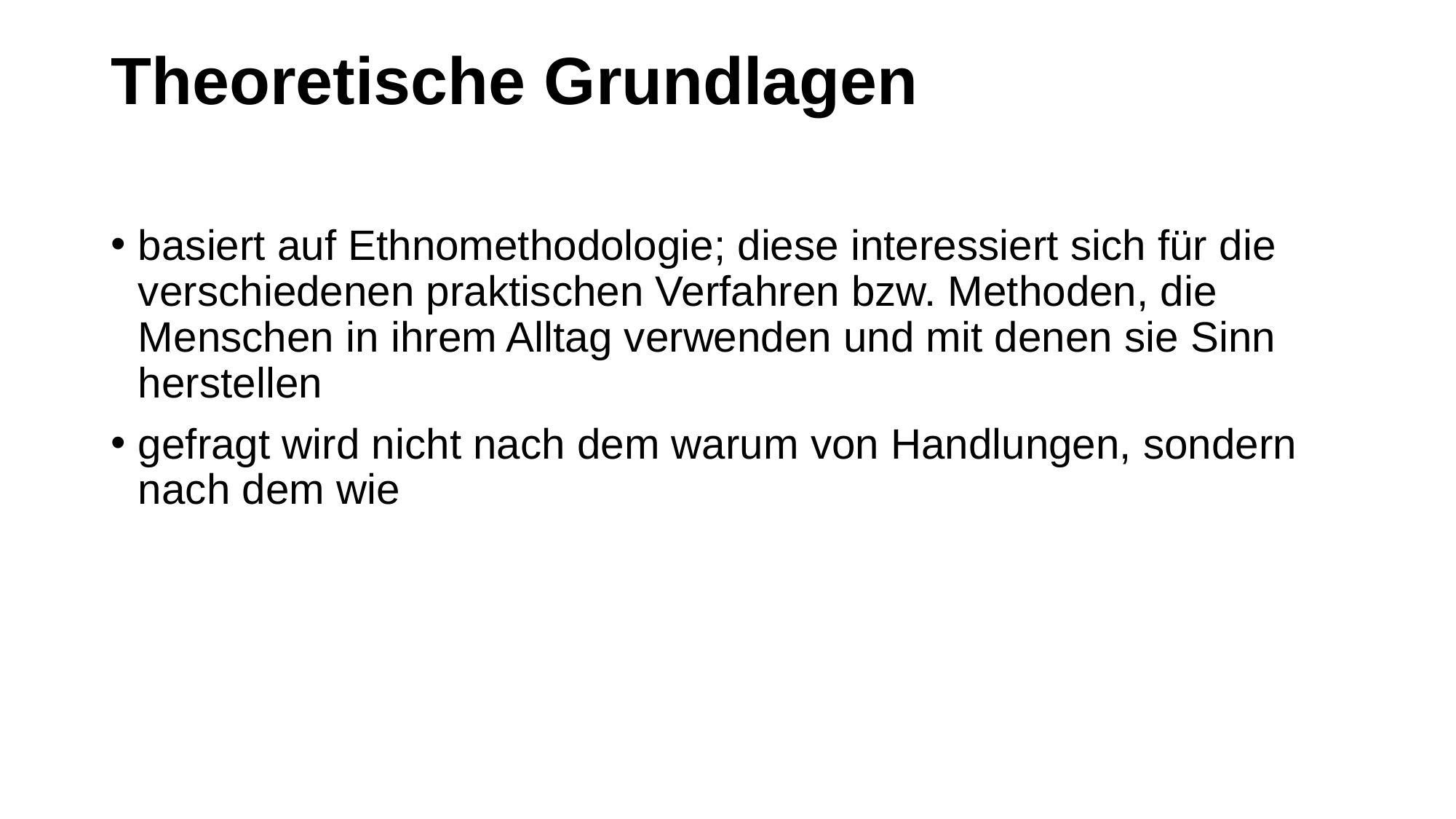

# Theoretische Grundlagen
basiert auf Ethnomethodologie; diese interessiert sich für die verschiedenen praktischen Verfahren bzw. Methoden, die Menschen in ihrem Alltag verwenden und mit denen sie Sinn herstellen
gefragt wird nicht nach dem warum von Handlungen, sondern nach dem wie